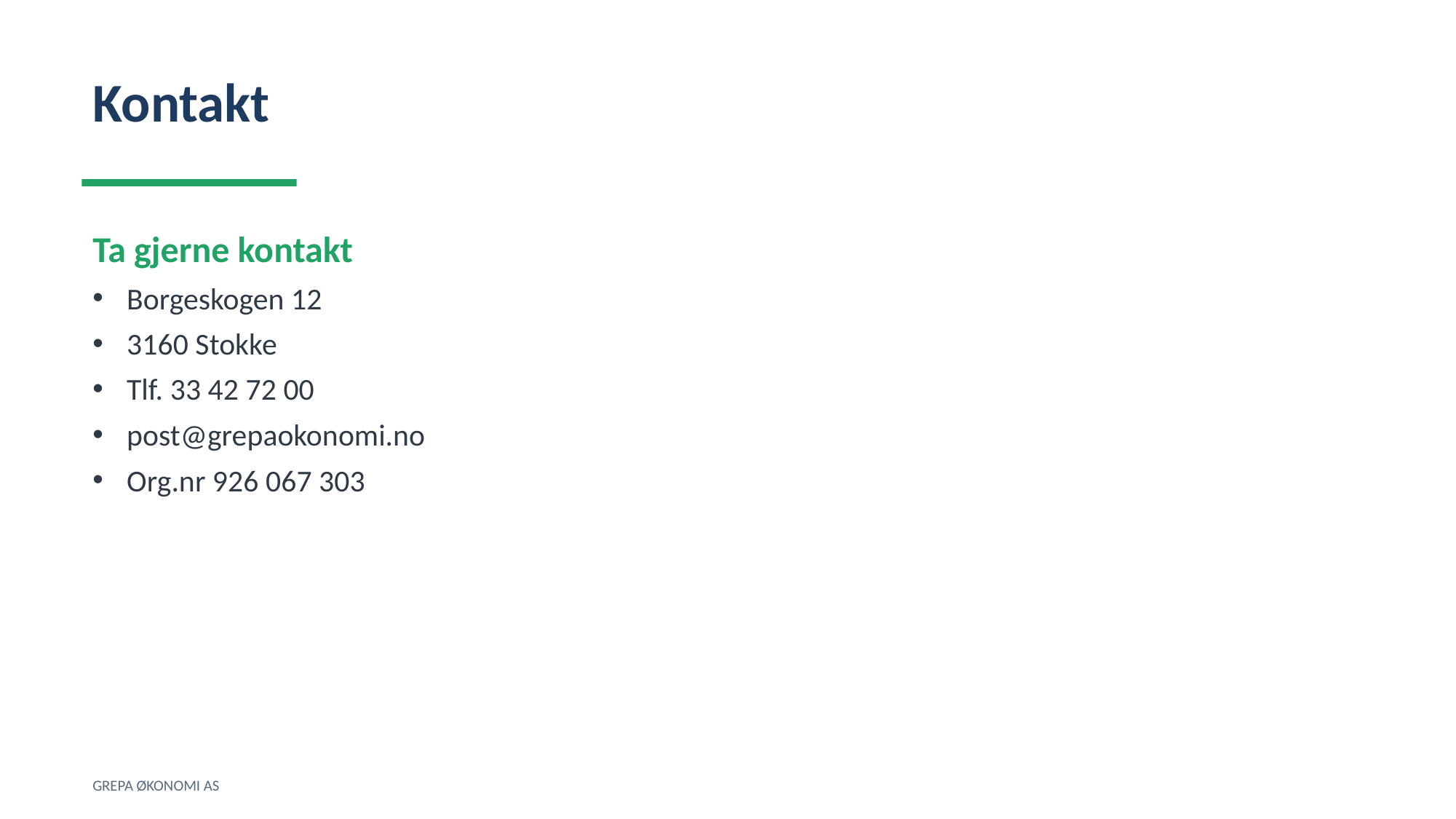

Kontakt

Ta gjerne kontakt
Borgeskogen 12
3160 Stokke
Tlf. 33 42 72 00
post@grepaokonomi.no
Org.nr 926 067 303
GREPA ØKONOMI AS